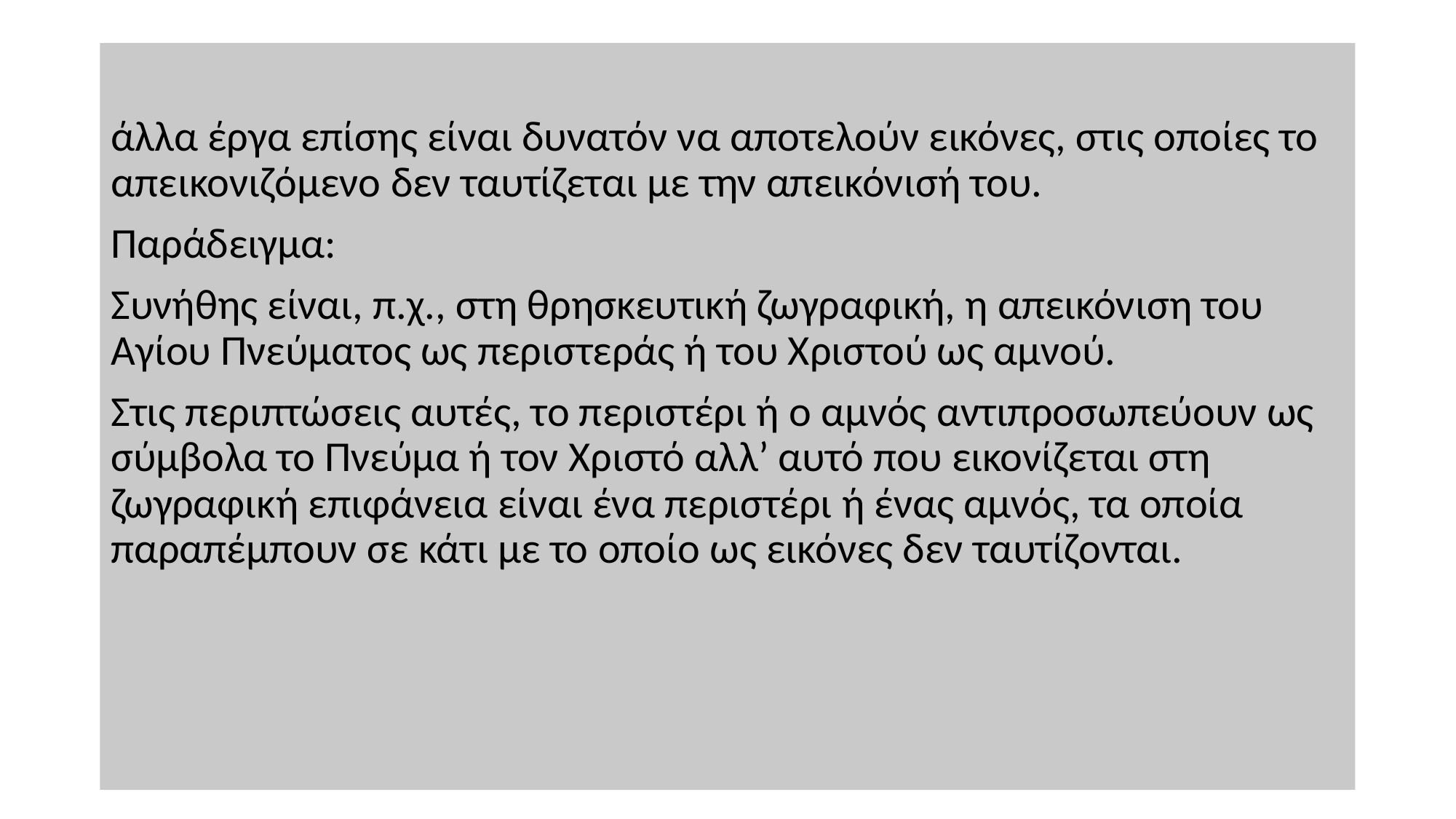

άλλα έργα επίσης είναι δυνατόν να αποτελούν εικόνες, στις οποίες το απεικονιζόμενο δεν ταυτίζεται με την απεικόνισή του.
Παράδειγμα:
Συνήθης είναι, π.χ., στη θρησκευτική ζωγραφική, η απεικόνιση του Αγίου Πνεύματος ως περιστεράς ή του Χριστού ως αμνού.
Στις περιπτώσεις αυτές, το περιστέρι ή ο αμνός αντιπροσωπεύουν ως σύμβολα το Πνεύμα ή τον Χριστό αλλ’ αυτό που εικονίζεται στη ζωγραφική επιφάνεια είναι ένα περιστέρι ή ένας αμνός, τα οποία παραπέμπουν σε κάτι με το οποίο ως εικόνες δεν ταυτίζονται.